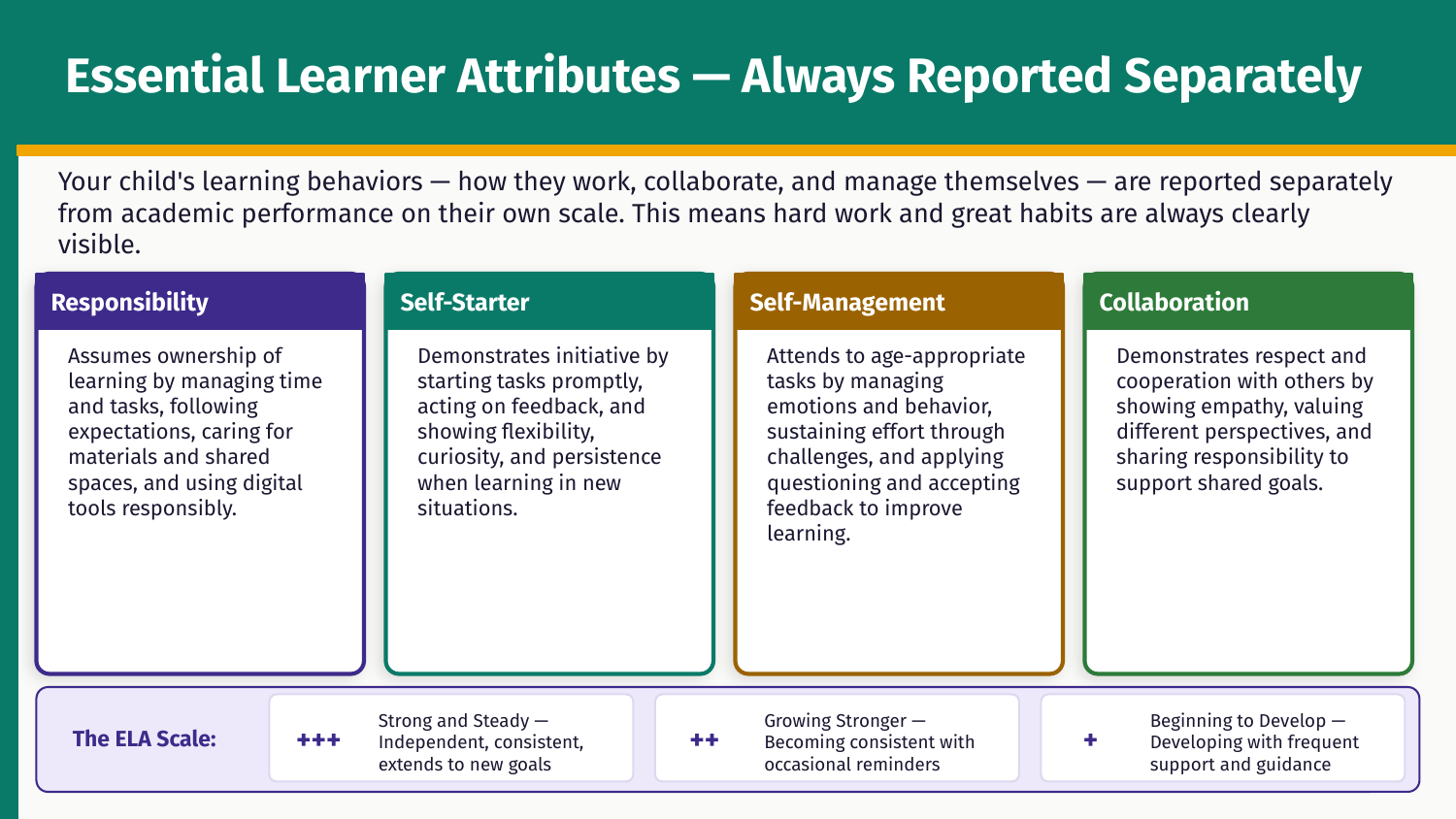

Essential Learner Attributes — Always Reported Separately

Your child's learning behaviors — how they work, collaborate, and manage themselves — are reported separately from academic performance on their own scale. This means hard work and great habits are always clearly visible.

Responsibility

Self-Starter

Self-Management

Collaboration
Assumes ownership of learning by managing time and tasks, following expectations, caring for materials and shared spaces, and using digital tools responsibly.
Demonstrates initiative by starting tasks promptly, acting on feedback, and showing flexibility, curiosity, and persistence when learning in new situations.
Attends to age-appropriate tasks by managing emotions and behavior, sustaining effort through challenges, and applying questioning and accepting feedback to improve learning.
Demonstrates respect and cooperation with others by showing empathy, valuing different perspectives, and sharing responsibility to support shared goals.

The ELA Scale:

+++

++

+
Strong and Steady — Independent, consistent, extends to new goals
Growing Stronger — Becoming consistent with occasional reminders
Beginning to Develop — Developing with frequent support and guidance